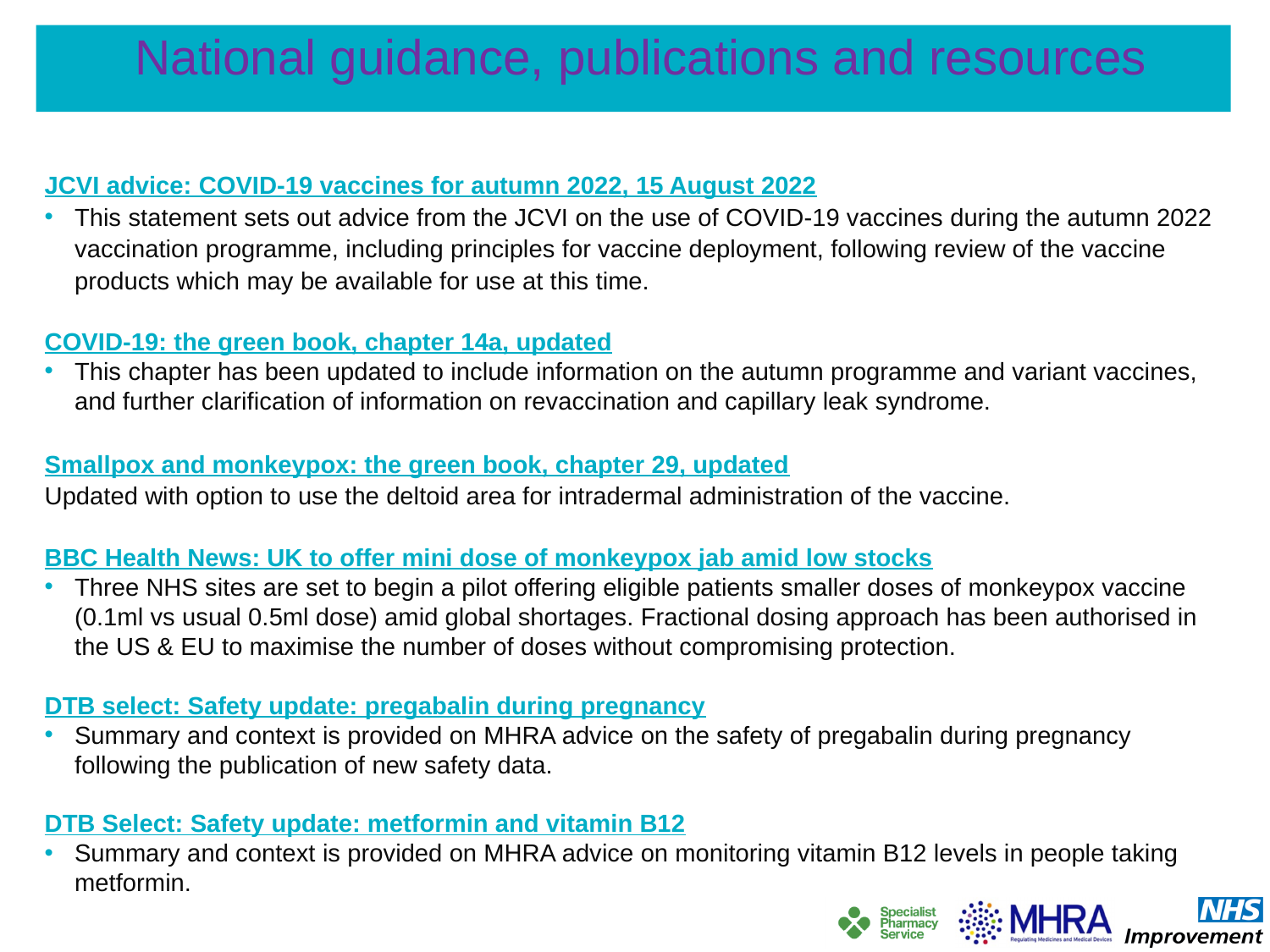

# National guidance, publications and resources

JCVI advice: COVID-19 vaccines for autumn 2022, 15 August 2022
This statement sets out advice from the JCVI on the use of COVID-19 vaccines during the autumn 2022 vaccination programme, including principles for vaccine deployment, following review of the vaccine products which may be available for use at this time.

COVID-19: the green book, chapter 14a, updated
This chapter has been updated to include information on the autumn programme and variant vaccines, and further clarification of information on revaccination and capillary leak syndrome.

Smallpox and monkeypox: the green book, chapter 29, updated
Updated with option to use the deltoid area for intradermal administration of the vaccine.

BBC Health News: UK to offer mini dose of monkeypox jab amid low stocks
Three NHS sites are set to begin a pilot offering eligible patients smaller doses of monkeypox vaccine (0.1ml vs usual 0.5ml dose) amid global shortages. Fractional dosing approach has been authorised in the US & EU to maximise the number of doses without compromising protection.

DTB select: Safety update: pregabalin during pregnancy
Summary and context is provided on MHRA advice on the safety of pregabalin during pregnancy following the publication of new safety data.

DTB Select: Safety update: metformin and vitamin B12
Summary and context is provided on MHRA advice on monitoring vitamin B12 levels in people taking metformin.